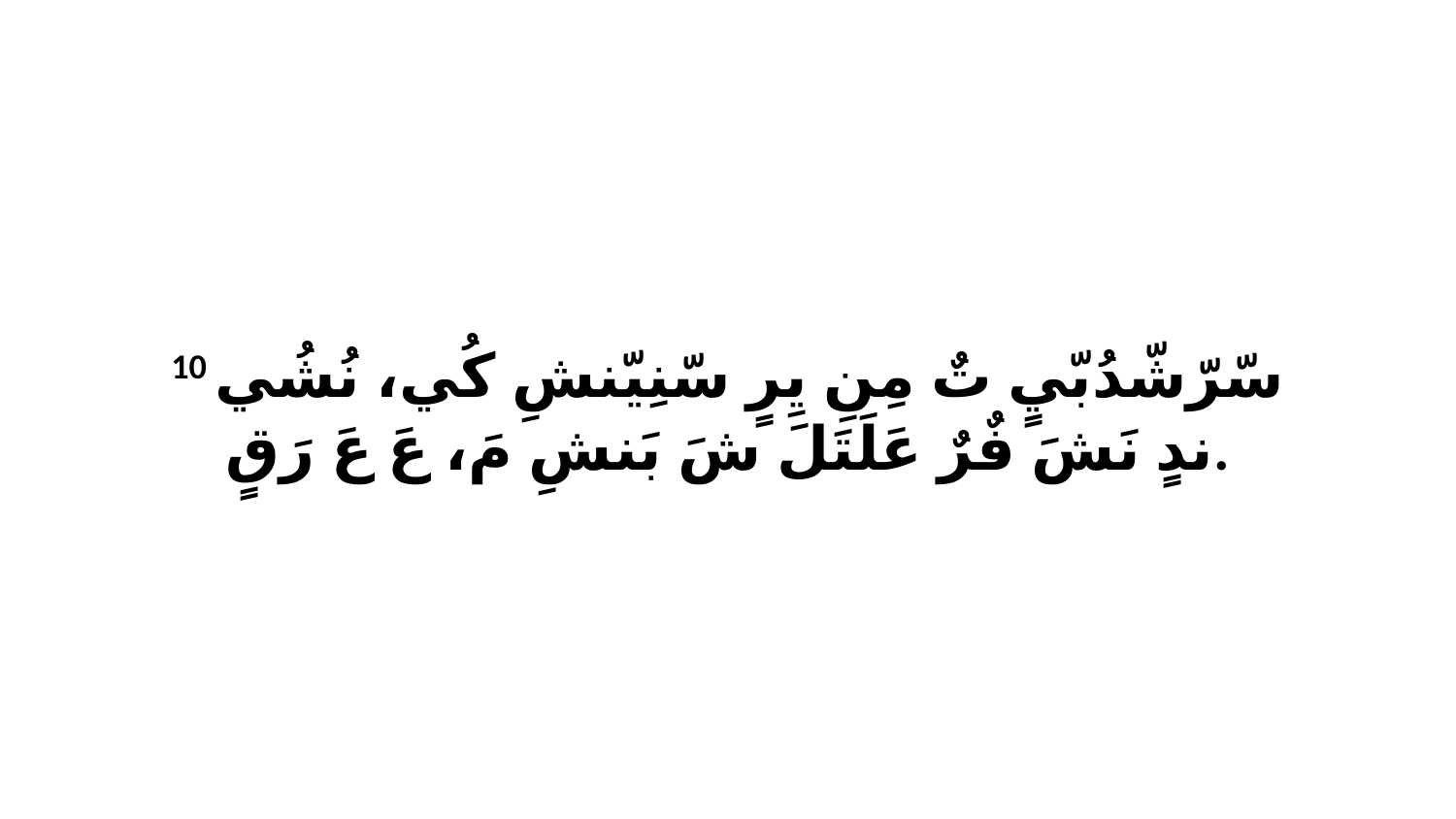

10 سّرّشّدُبّيٍ تٌ مِنِ يِرٍ سّنِيّنشِ كُي، نُشُي ندٍ نَشَ فٌرٌ عَلَتَلَ شَ بَنشِ مَ، عَ عَ رَقٍ.